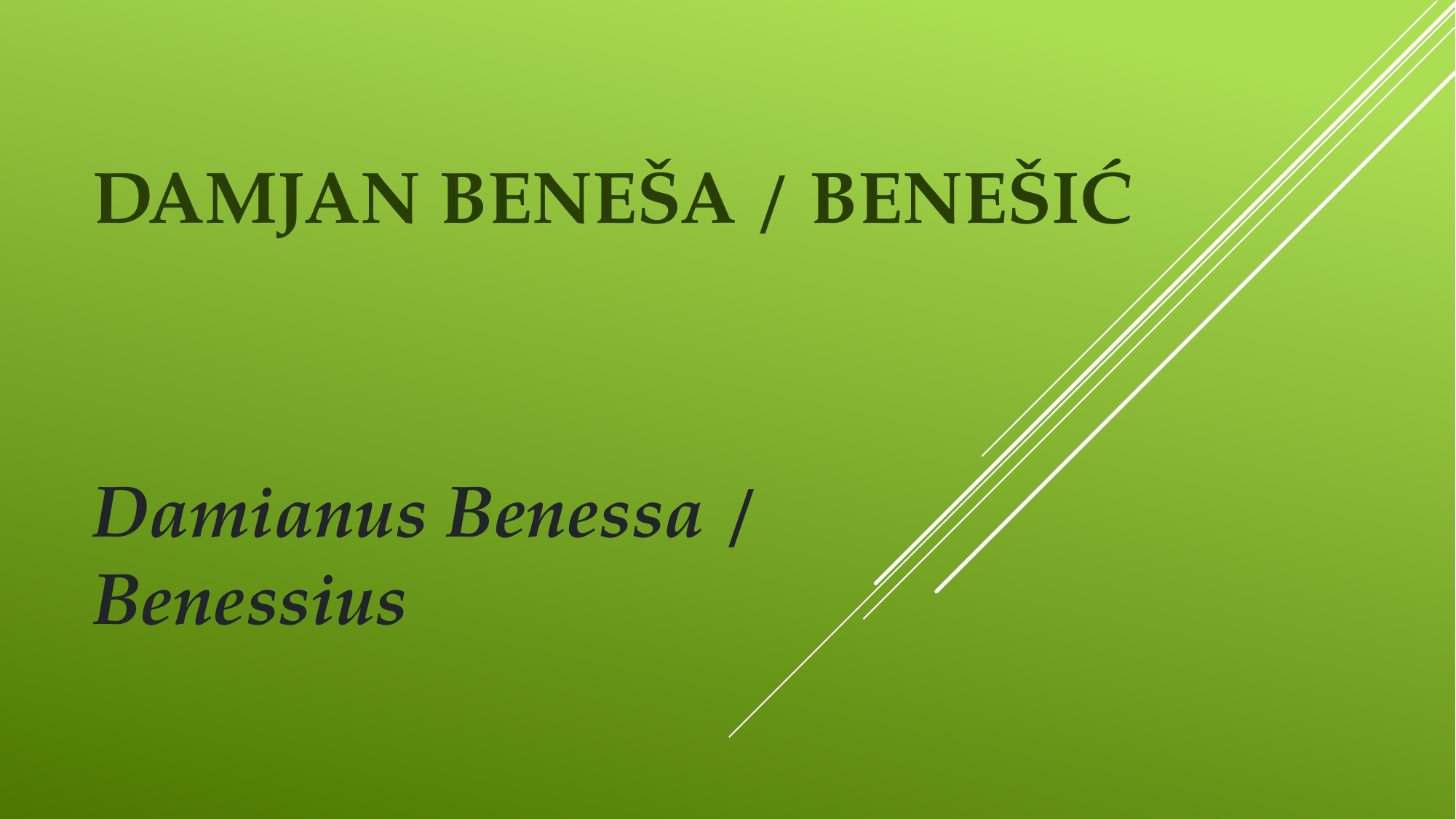

# Damjan BENEŠA / Benešić
Damianus Benessa / Benessius